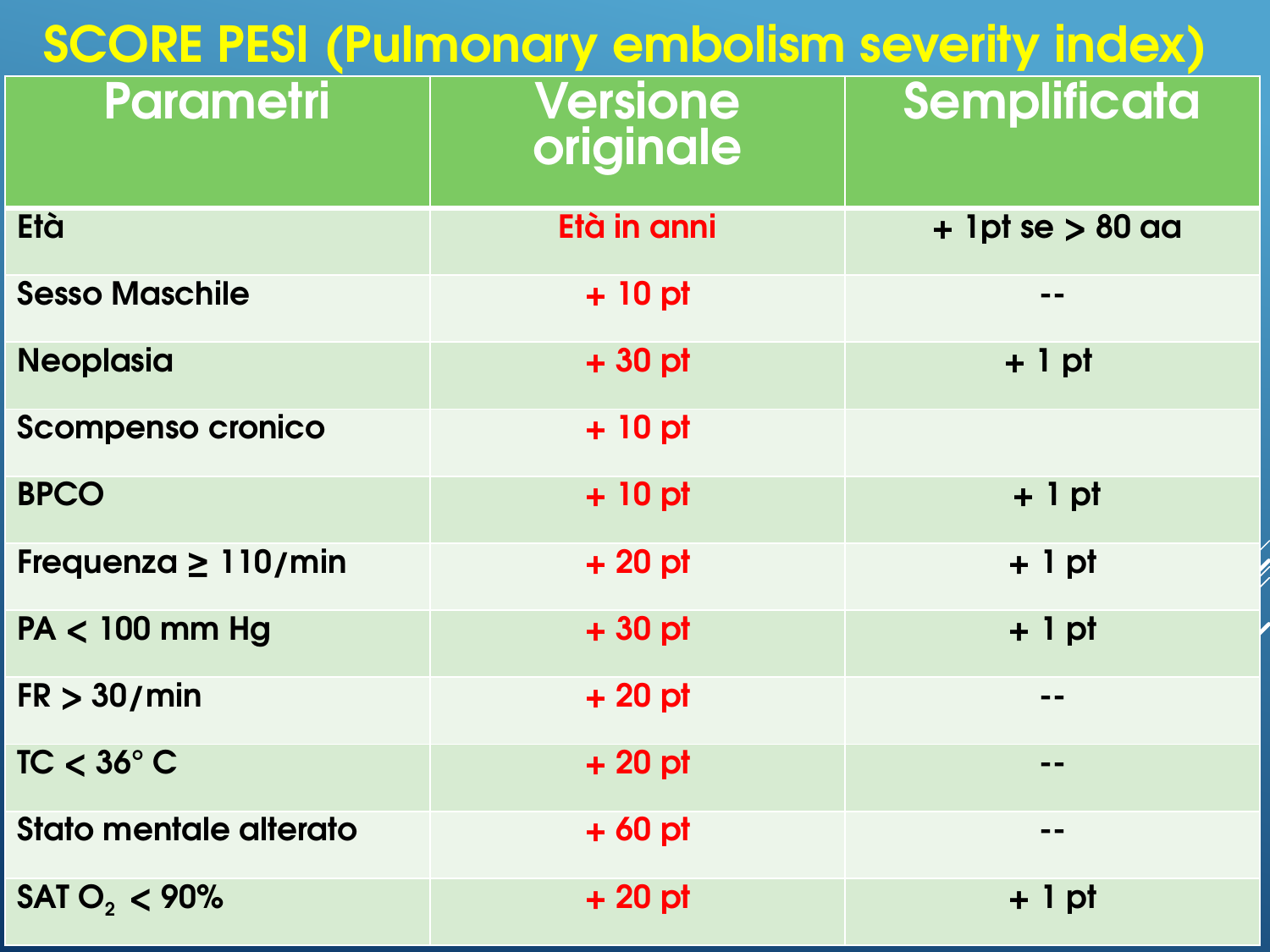

SCORE PESI (Pulmonary embolism severity index)
| Parametri | Versione originale | Semplificata |
| --- | --- | --- |
| Età | Età in anni | + 1pt se > 80 aa |
| Sesso Maschile | + 10 pt | -- |
| Neoplasia | + 30 pt | + 1 pt |
| Scompenso cronico | + 10 pt |  |
| BPCO | + 10 pt | + 1 pt |
| Frequenza ≥ 110/min | + 20 pt | + 1 pt |
| PA < 100 mm Hg | + 30 pt | + 1 pt |
| FR > 30/min | + 20 pt | -- |
| TC < 36° C | + 20 pt | -- |
| Stato mentale alterato | + 60 pt | -- |
| SAT O2 < 90% | + 20 pt | + 1 pt |